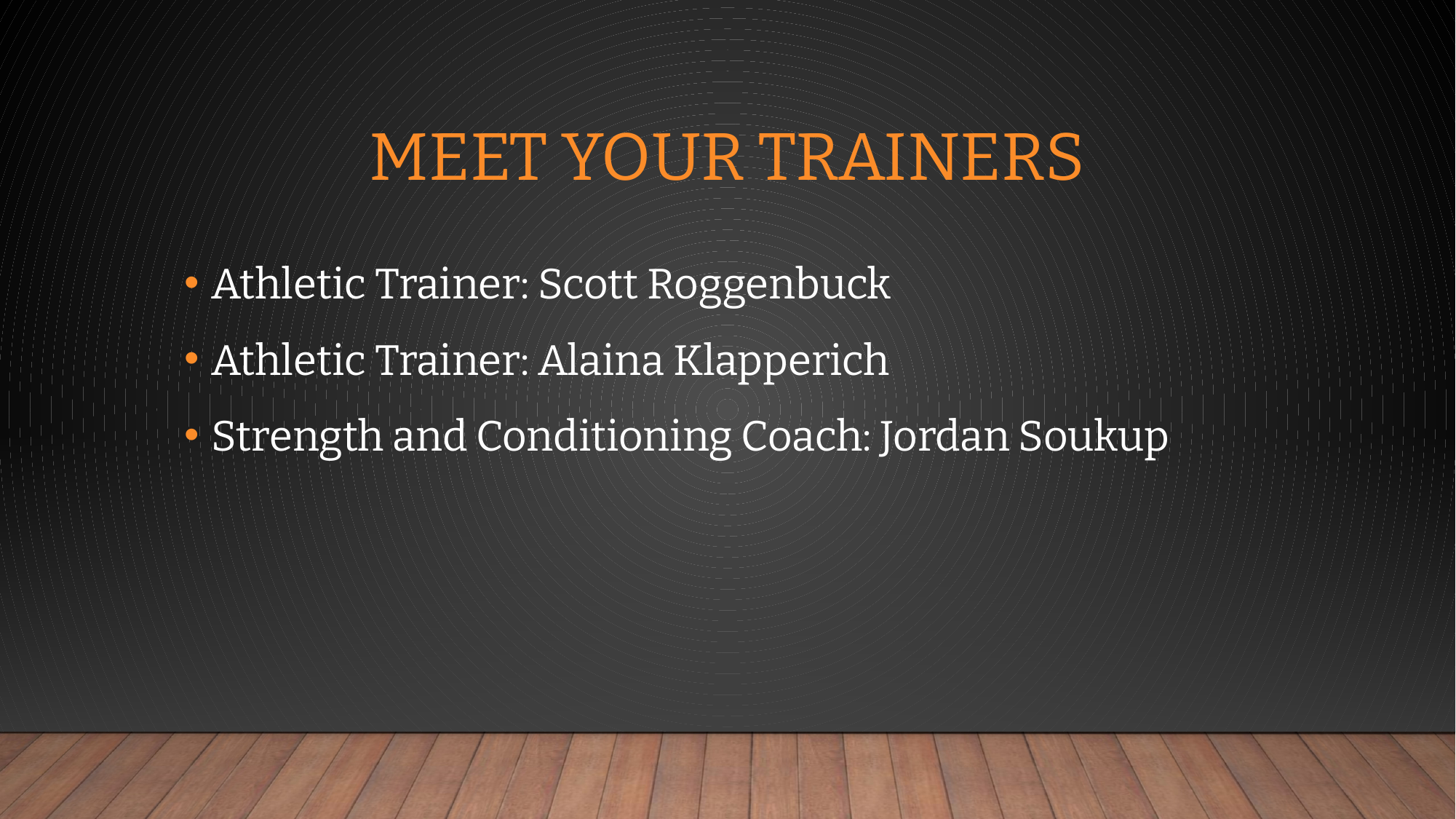

# Meet your trainers
Athletic Trainer: Scott Roggenbuck
Athletic Trainer: Alaina Klapperich
Strength and Conditioning Coach: Jordan Soukup